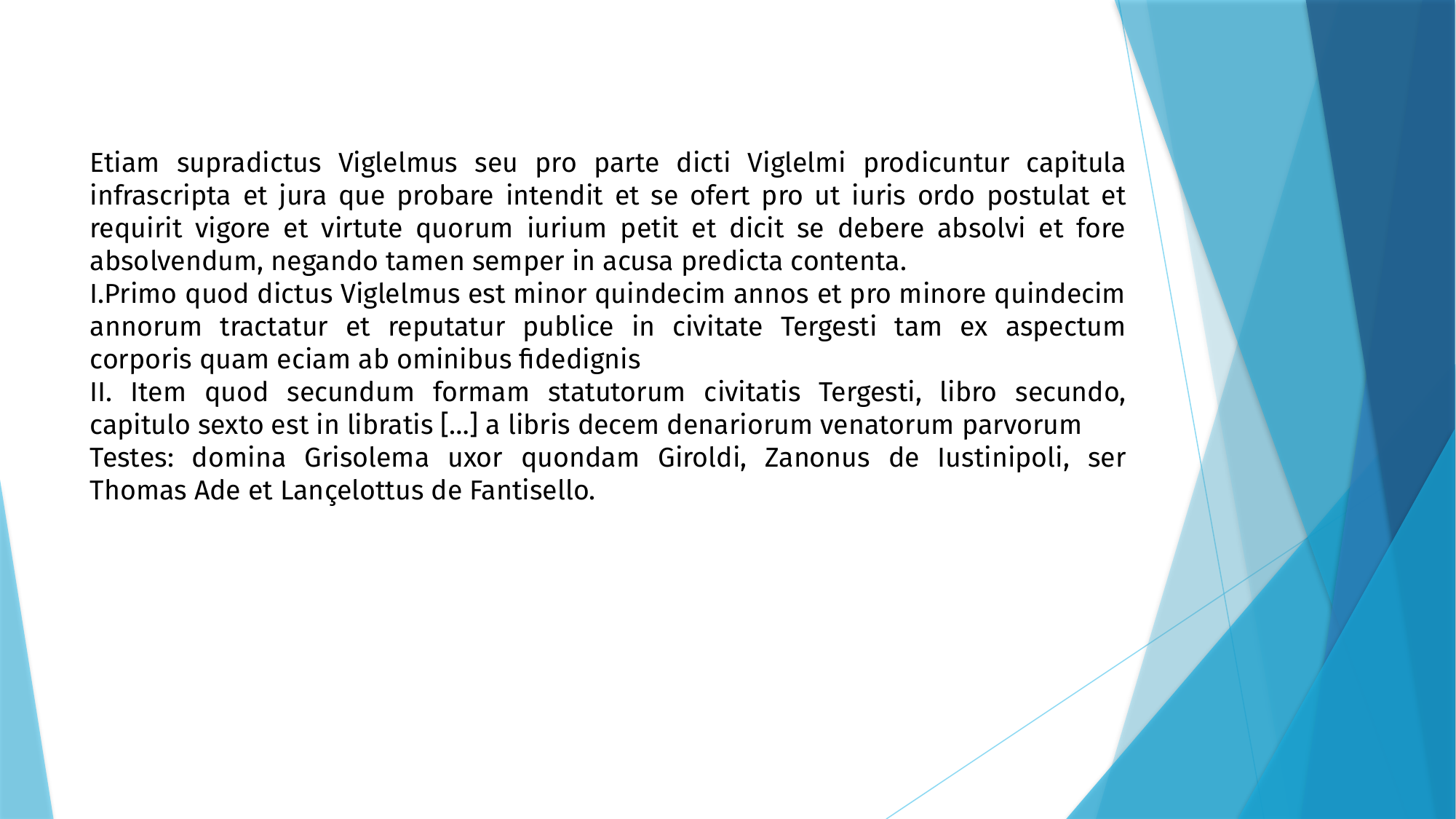

Etiam supradictus Viglelmus seu pro parte dicti Viglelmi prodicuntur capitula infrascripta et jura que probare intendit et se ofert pro ut iuris ordo postulat et requirit vigore et virtute quorum iurium petit et dicit se debere absolvi et fore absolvendum, negando tamen semper in acusa predicta contenta.
I.Primo quod dictus Viglelmus est minor quindecim annos et pro minore quindecim annorum tractatur et reputatur publice in civitate Tergesti tam ex aspectum corporis quam eciam ab ominibus fidedignis
II. Item quod secundum formam statutorum civitatis Tergesti, libro secundo, capitulo sexto est in libratis […] a libris decem denariorum venatorum parvorum
Testes: domina Grisolema uxor quondam Giroldi, Zanonus de Iustinipoli, ser Thomas Ade et Lançelottus de Fantisello.